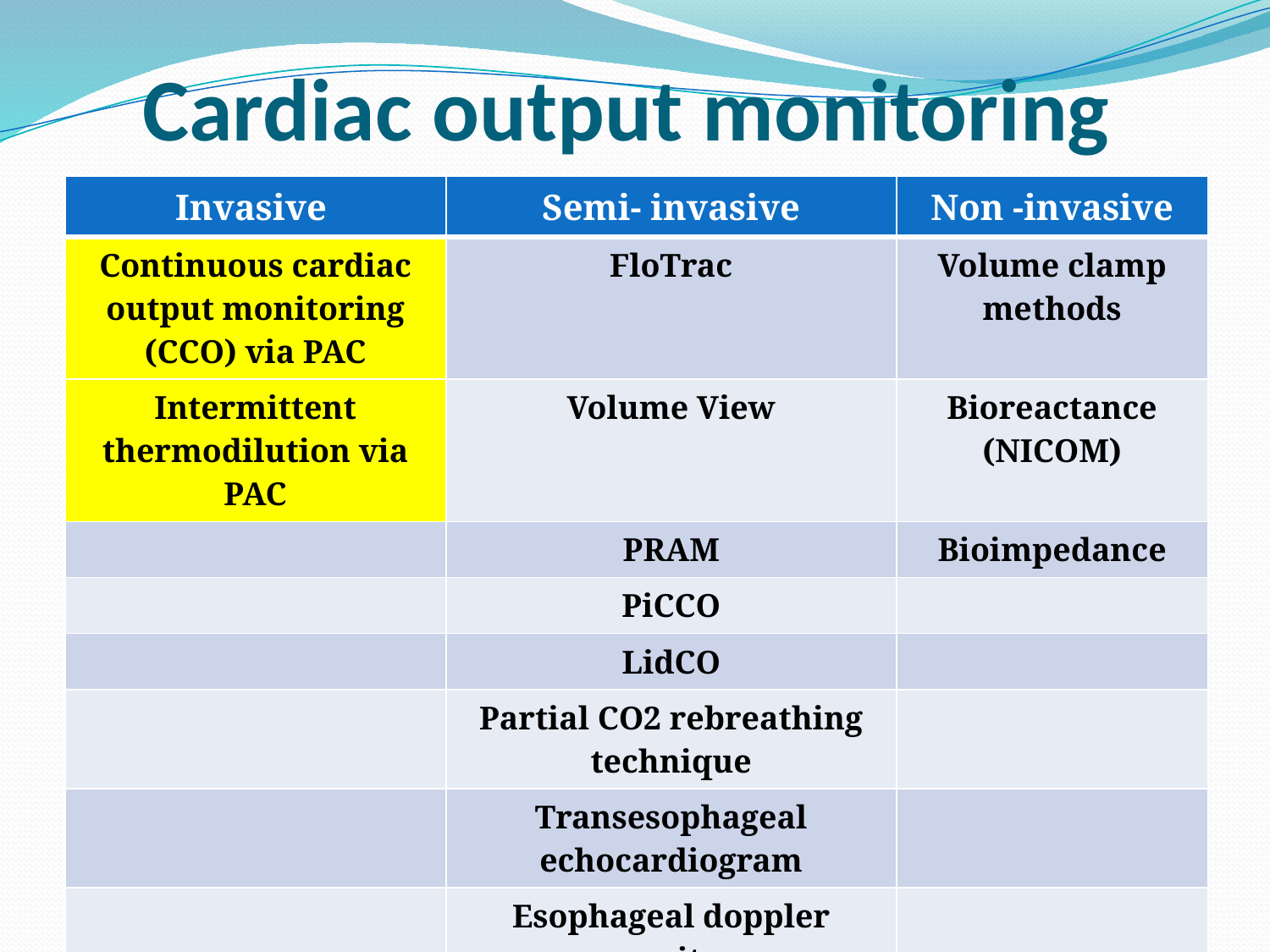

# Cardiac output monitoring
| Invasive | Semi- invasive | Non -invasive |
| --- | --- | --- |
| Continuous cardiac output monitoring (CCO) via PAC | FloTrac | Volume clamp methods |
| Intermittent thermodilution via PAC | Volume View | Bioreactance (NICOM) |
|  | PRAM | Bioimpedance |
|  | PiCCO |  |
|  | LidCO |  |
|  | Partial CO2 rebreathing technique |  |
|  | Transesophageal echocardiogram |  |
|  | Esophageal doppler monitor |  |